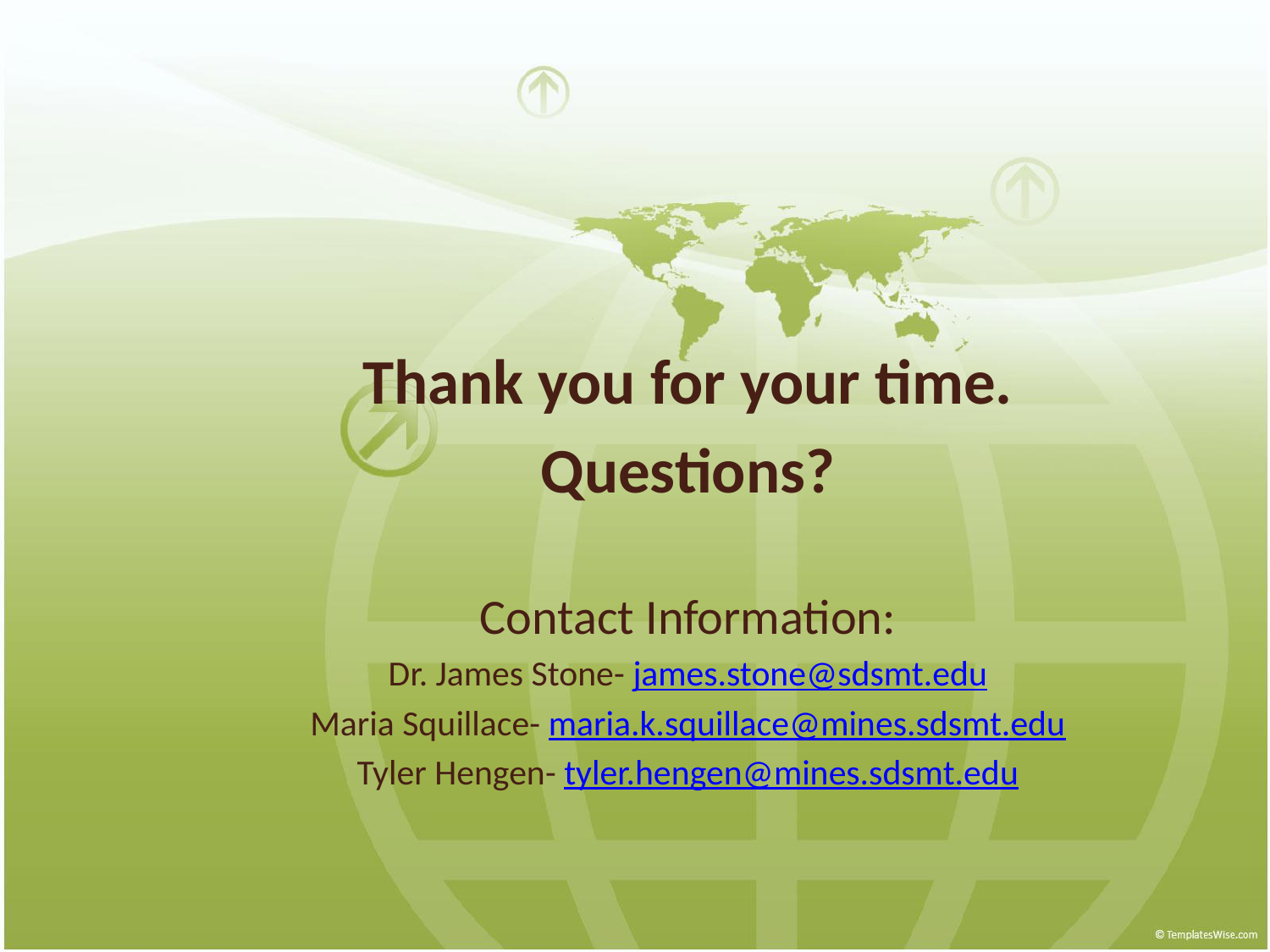

Thank you for your time.
Questions?

Contact Information:
Dr. James Stone- james.stone@sdsmt.edu
Maria Squillace- maria.k.squillace@mines.sdsmt.edu
Tyler Hengen- tyler.hengen@mines.sdsmt.edu